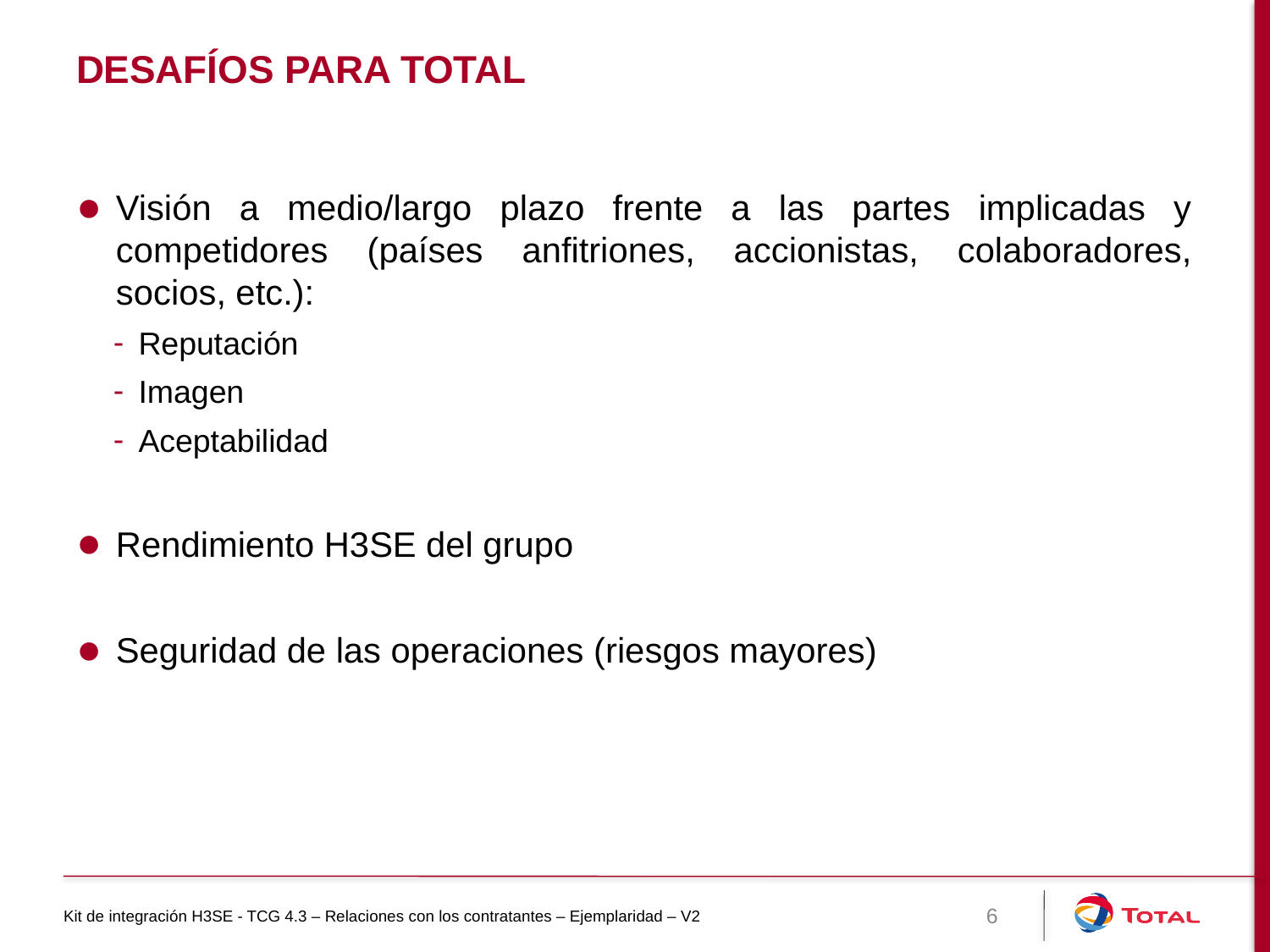

# Desafíos para Total

Visión a medio/largo plazo frente a las partes implicadas y competidores (países anfitriones, accionistas, colaboradores, socios, etc.):
Reputación
Imagen
Aceptabilidad

Rendimiento H3SE del grupo

Seguridad de las operaciones (riesgos mayores)
Kit de integración H3SE - TCG 4.3 – Relaciones con los contratantes – Ejemplaridad – V2
6